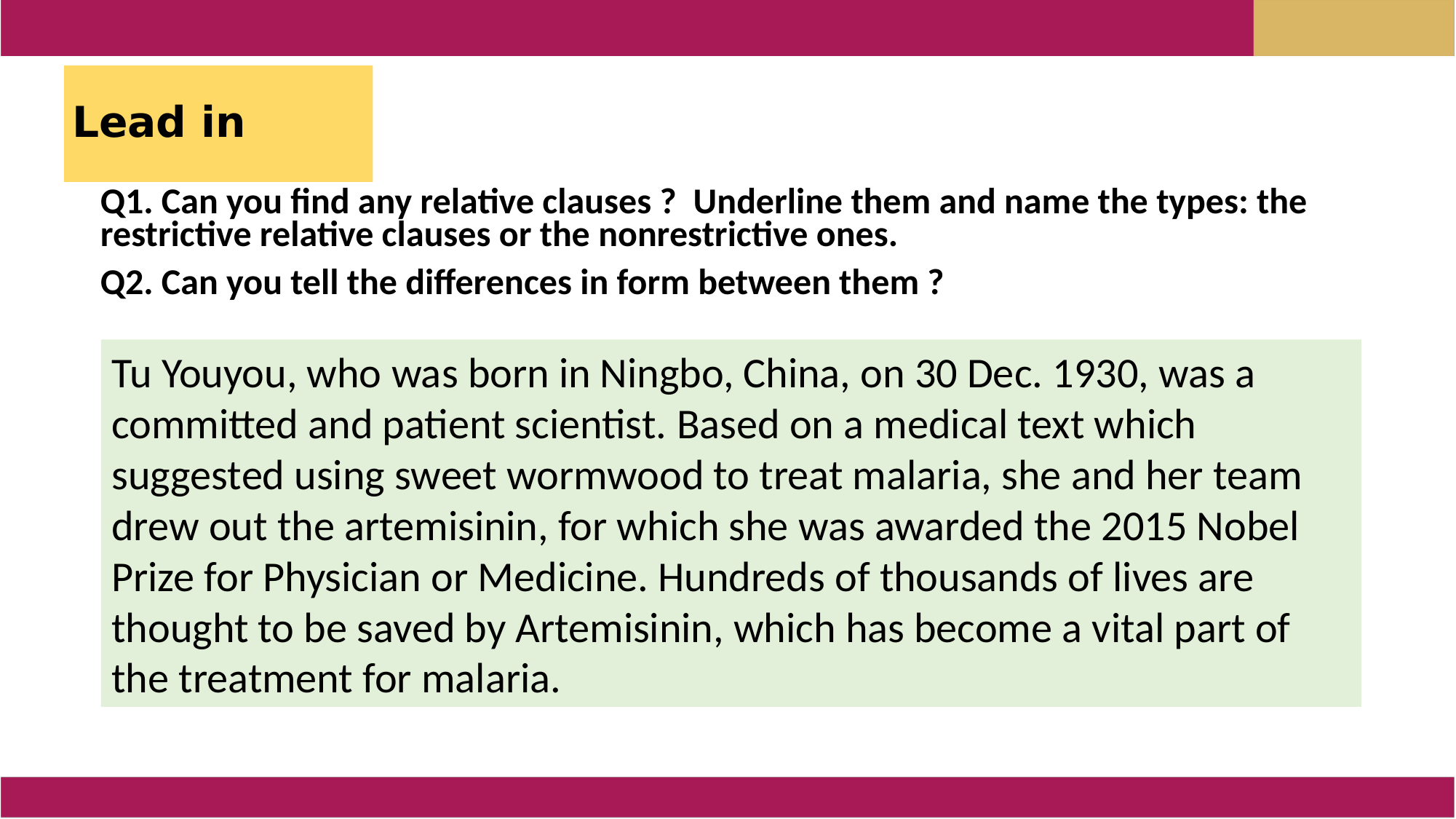

Lead in
Q1. Can you find any relative clauses ?  Underline them and name the types: the restrictive relative clauses or the nonrestrictive ones.
Q2. Can you tell the differences in form between them ?
Tu Youyou, who was born in Ningbo, China, on 30 Dec. 1930, was a committed and patient scientist. Based on a medical text which suggested using sweet wormwood to treat malaria, she and her team drew out the artemisinin, for which she was awarded the 2015 Nobel Prize for Physician or Medicine. Hundreds of thousands of lives are thought to be saved by Artemisinin, which has become a vital part of the treatment for malaria.